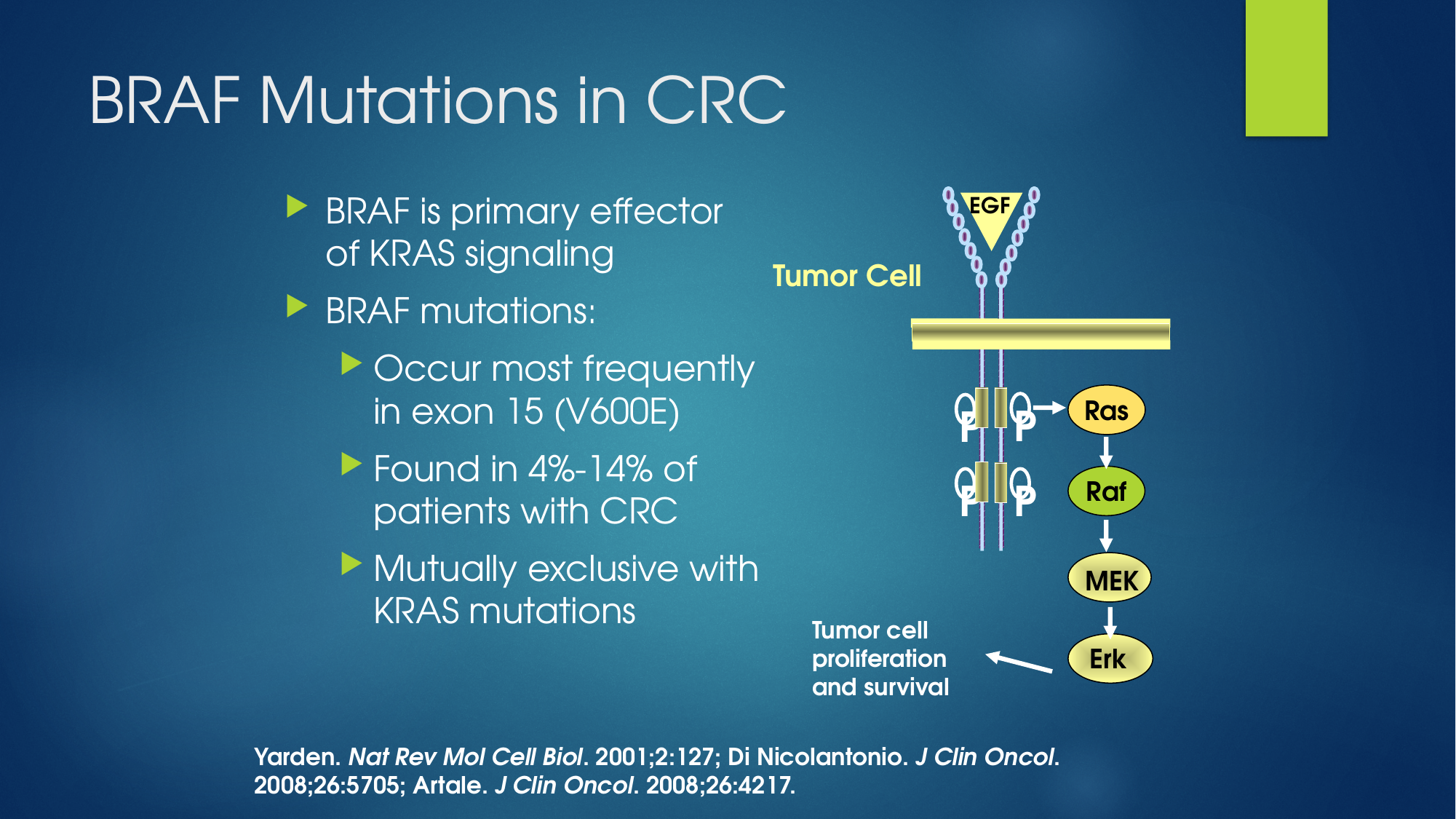

# BRAF Mutations in CRC
BRAF is primary effector of KRAS signaling
BRAF mutations:
Occur most frequently in exon 15 (V600E)
Found in 4%-14% of patients with CRC
Mutually exclusive with KRAS mutations
EGF

Tumor Cell

Ras

P

P

Raf

P

P

MEK

Tumor cell
proliferation
and survival

Erk

Yarden. Nat Rev Mol Cell Biol. 2001;2:127; Di Nicolantonio. J Clin Oncol. 2008;26:5705; Artale. J Clin Oncol. 2008;26:4217.